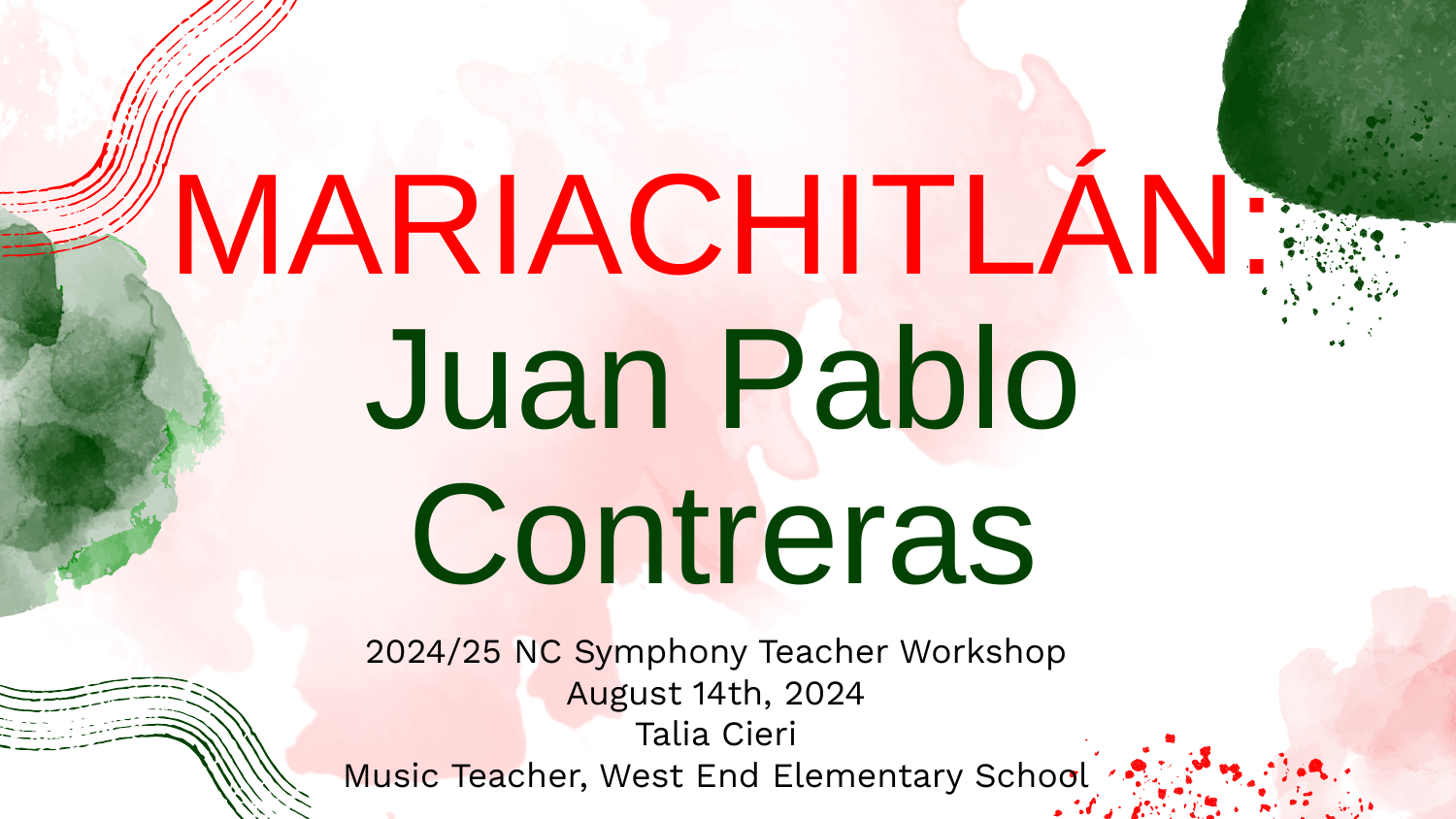

# MARIACHITLÁN: Juan Pablo Contreras
2024/25 NC Symphony Teacher Workshop
August 14th, 2024
Talia Cieri
Music Teacher, West End Elementary School